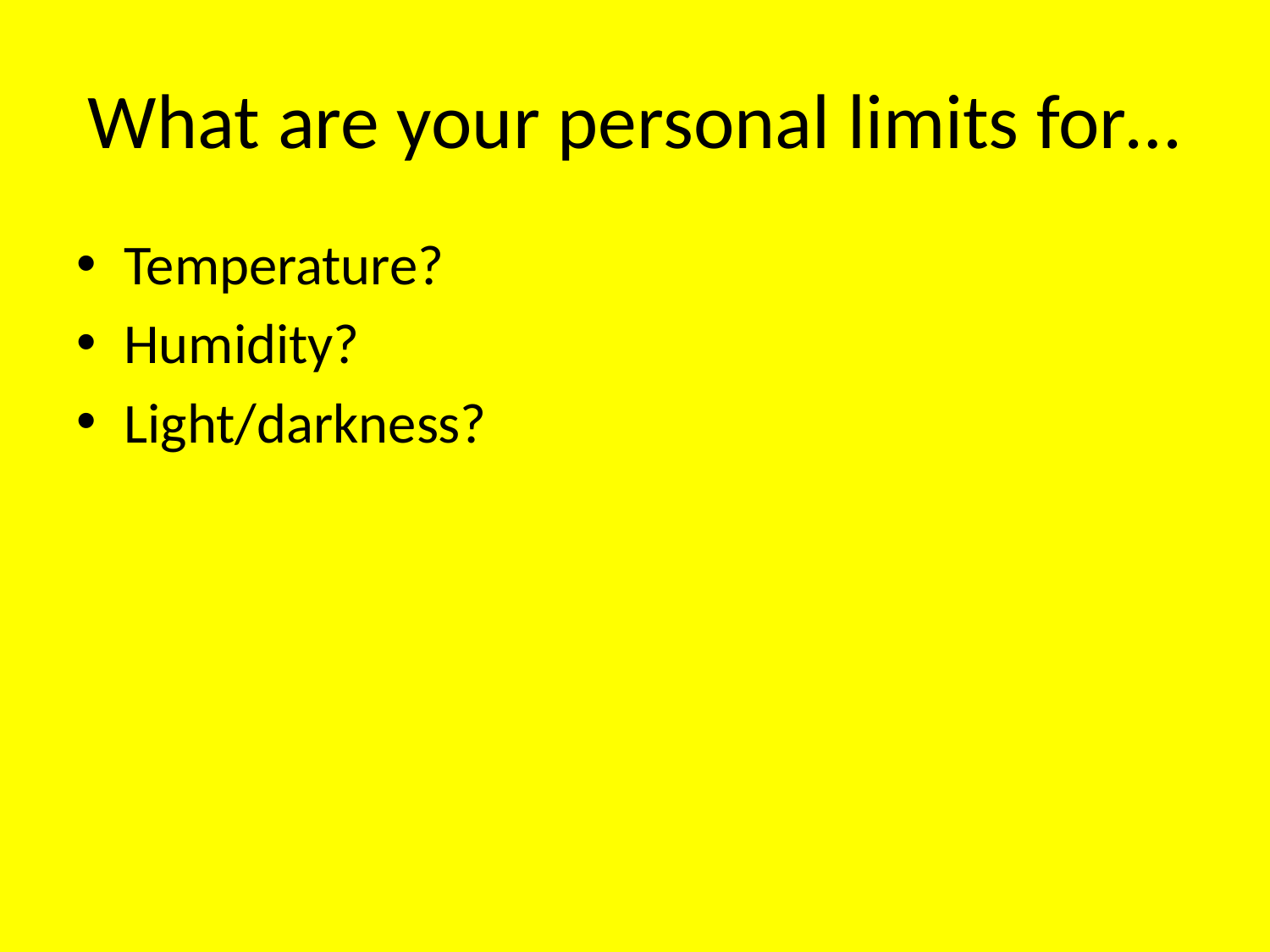

# What are your personal limits for…
Temperature?
Humidity?
Light/darkness?